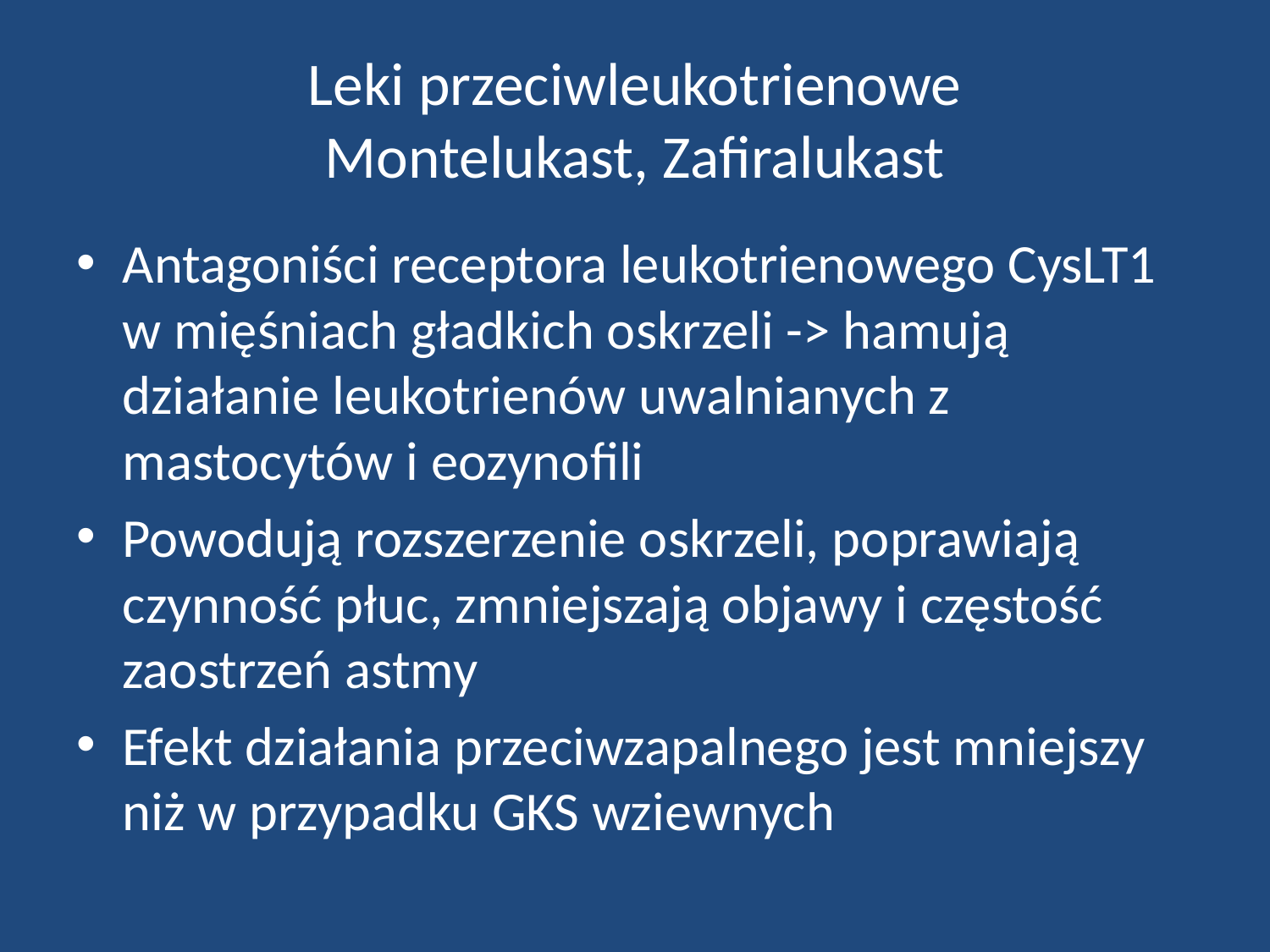

# Leki przeciwleukotrienowe Montelukast, Zafiralukast
Antagoniści receptora leukotrienowego CysLT1 w mięśniach gładkich oskrzeli -> hamują działanie leukotrienów uwalnianych z mastocytów i eozynofili
Powodują rozszerzenie oskrzeli, poprawiają czynność płuc, zmniejszają objawy i częstość zaostrzeń astmy
Efekt działania przeciwzapalnego jest mniejszy niż w przypadku GKS wziewnych